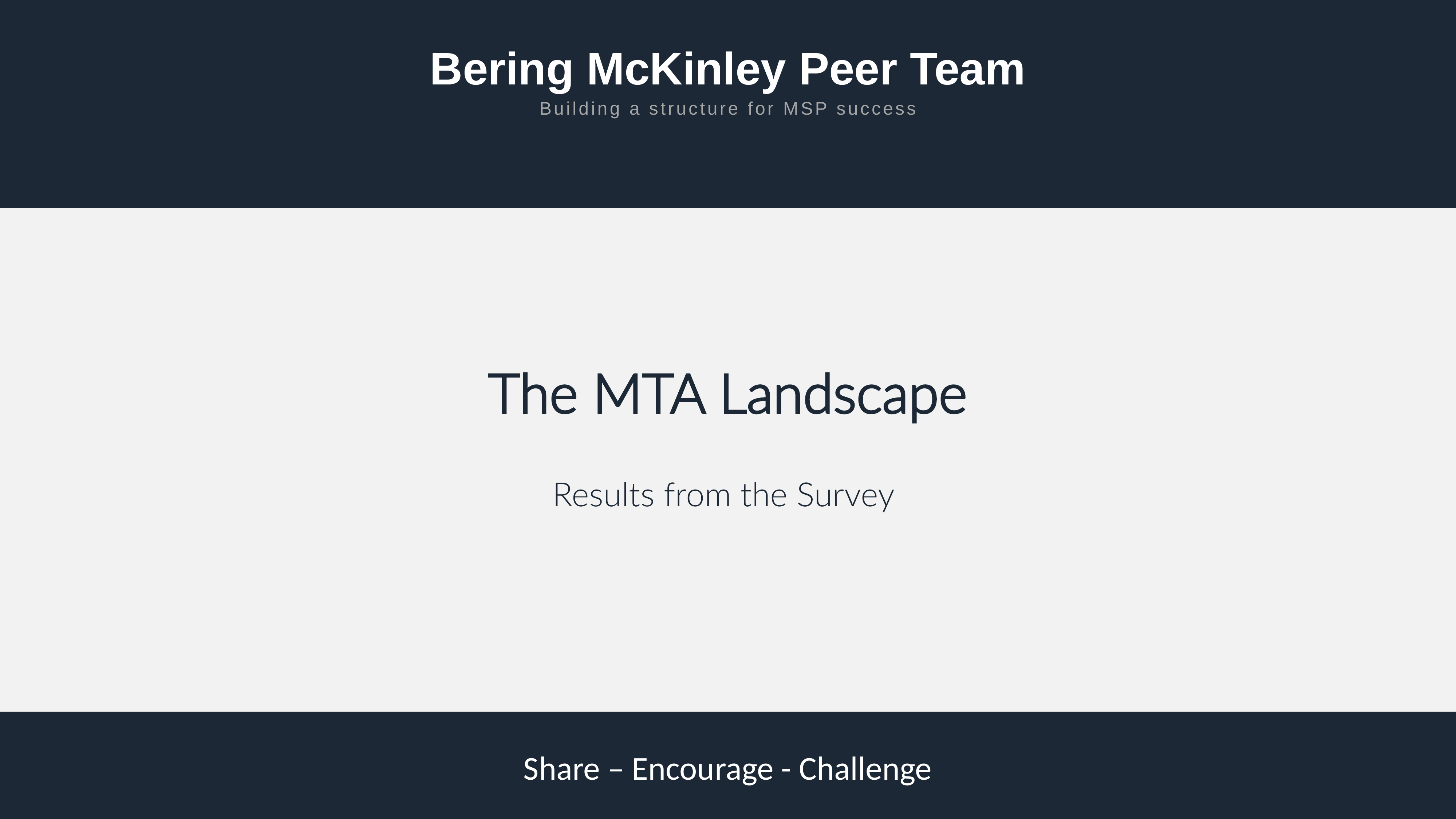

Bering McKinley Peer Team
Building a structure for MSP success

The MTA Landscape

Results from the Survey

Share – Encourage - Challenge